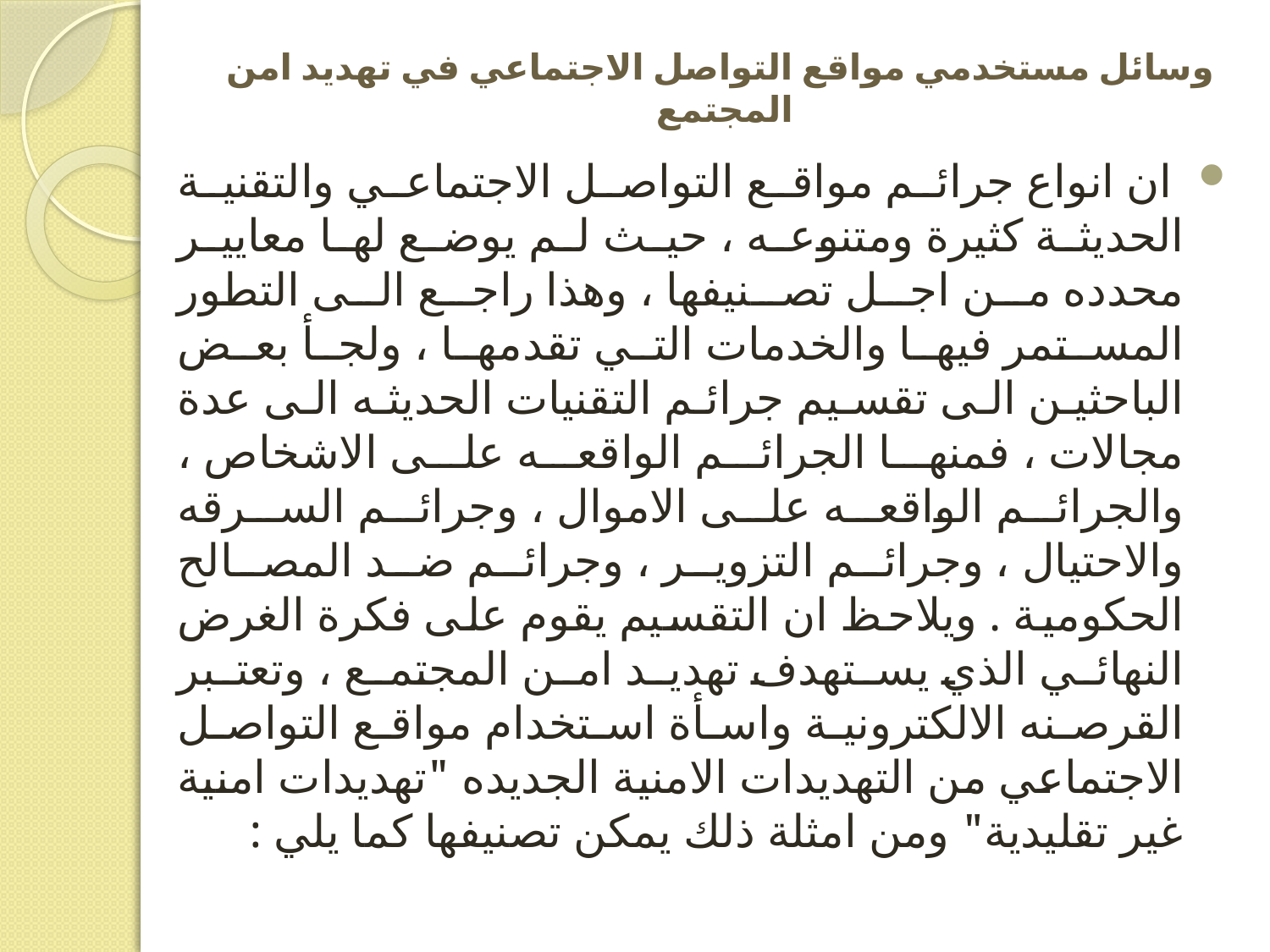

# وسائل مستخدمي مواقع التواصل الاجتماعي في تهديد امن المجتمع
 ان انواع جرائم مواقع التواصل الاجتماعي والتقنية الحديثة كثيرة ومتنوعه ، حيث لم يوضع لها معايير محدده من اجل تصنيفها ، وهذا راجع الى التطور المستمر فيها والخدمات التي تقدمها ، ولجأ بعض الباحثين الى تقسيم جرائم التقنيات الحديثه الى عدة مجالات ، فمنها الجرائم الواقعه على الاشخاص ، والجرائم الواقعه على الاموال ، وجرائم السرقه والاحتيال ، وجرائم التزوير ، وجرائم ضد المصالح الحكومية . ويلاحظ ان التقسيم يقوم على فكرة الغرض النهائي الذي يستهدف تهديد امن المجتمع ، وتعتبر القرصنه الالكترونية واسأة استخدام مواقع التواصل الاجتماعي من التهديدات الامنية الجديده "تهديدات امنية غير تقليدية" ومن امثلة ذلك يمكن تصنيفها كما يلي :